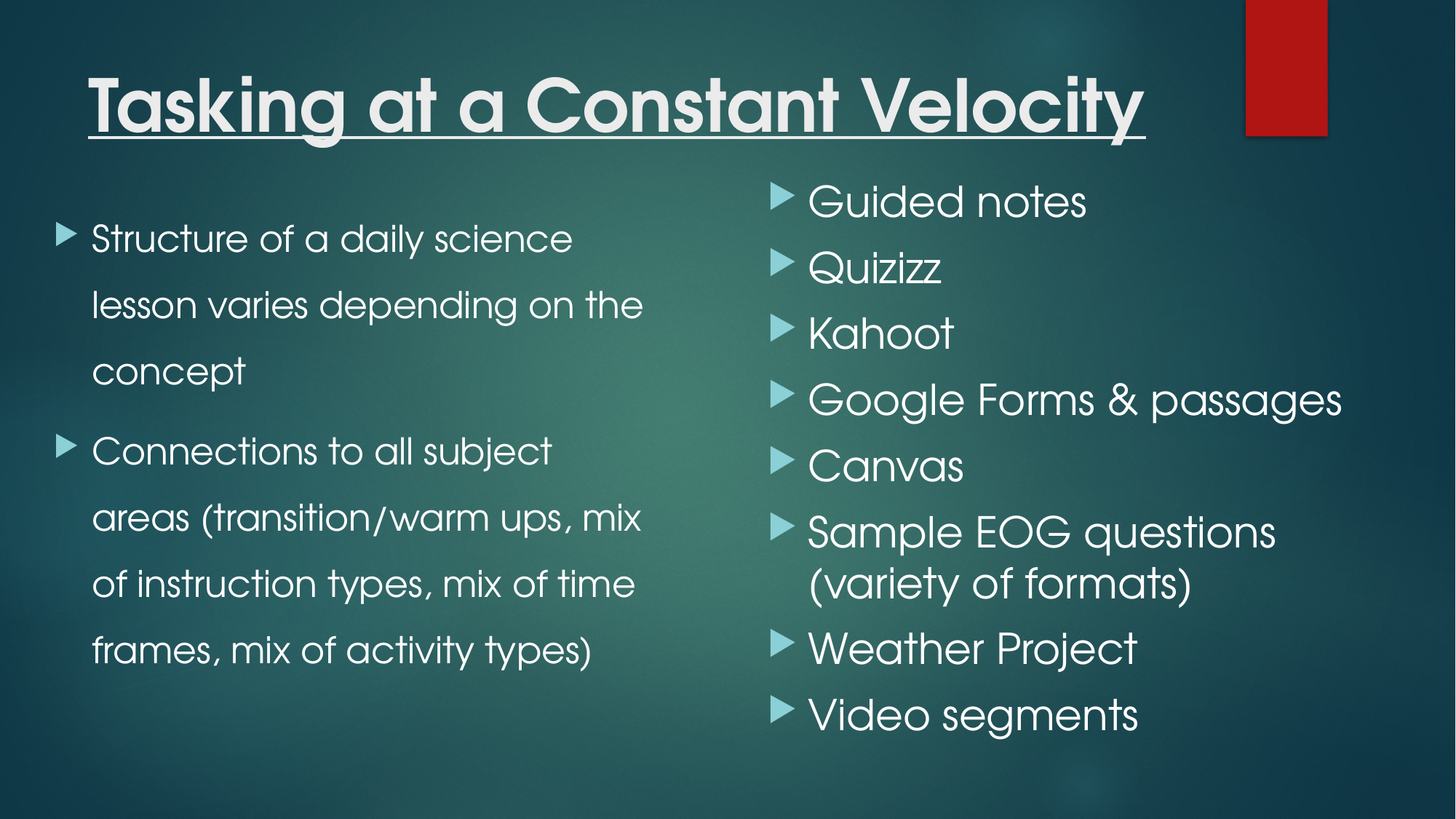

# Tasking at a Constant Velocity
Guided notes
Quizizz
Kahoot
Google Forms & passages
Canvas
Sample EOG questions (variety of formats)
Weather Project
Video segments
Structure of a daily science lesson varies depending on the concept
Connections to all subject areas (transition/warm ups, mix of instruction types, mix of time frames, mix of activity types)